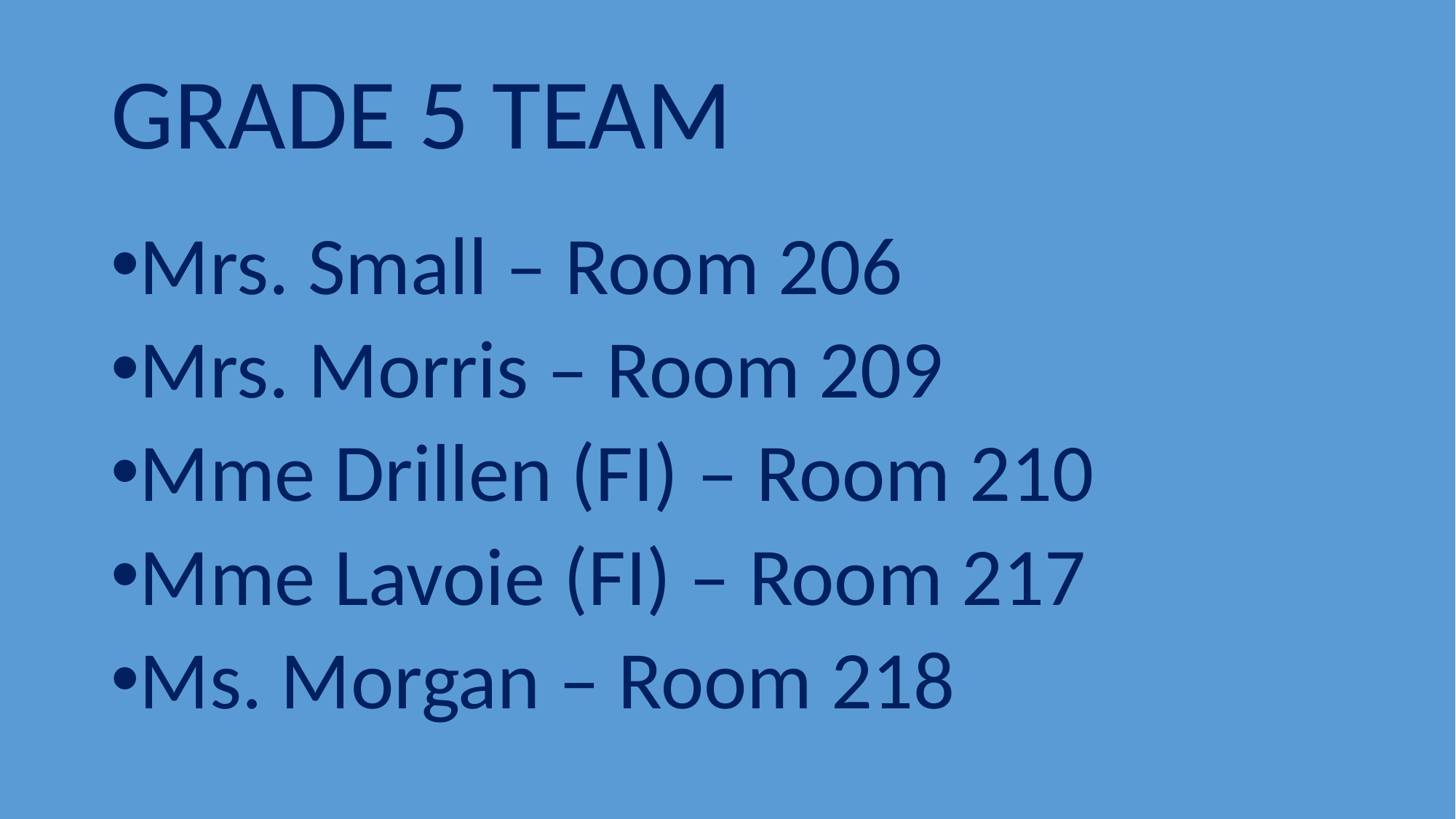

# GRADE 5 TEAM
Mrs. Small – Room 206
Mrs. Morris – Room 209
Mme Drillen (FI) – Room 210
Mme Lavoie (FI) – Room 217
Ms. Morgan – Room 218